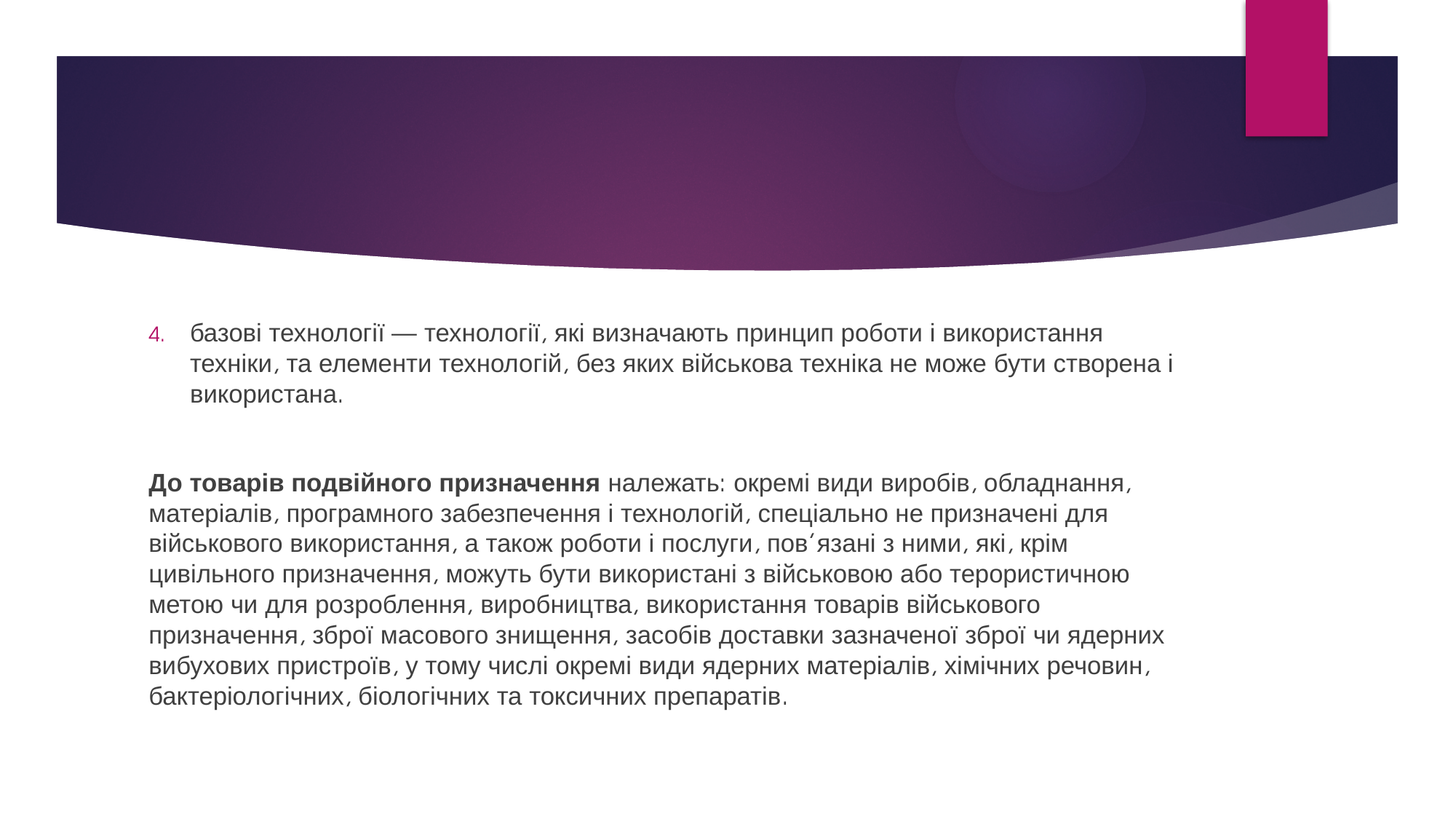

#
базові технології — технології, які визначають принцип роботи і використання техніки, та елементи технологій, без яких військова техніка не може бути створена і використана.

До товарів подвійного призначення належать: окремі види виробів, обладнання, матеріалів, програмного забезпечення і технологій, спеціально не призначені для військового використання, а також роботи і послуги, пов’язані з ними, які, крім цивільного призначення, можуть бути використані з військовою або терористичною метою чи для розроблення, виробництва, використання товарів військового призначення, зброї масового знищення, засобів доставки зазначеної зброї чи ядерних вибухових пристроїв, у тому числі окремі види ядерних матеріалів, хімічних речовин, бактеріологічних, біологічних та токсичних препаратів.